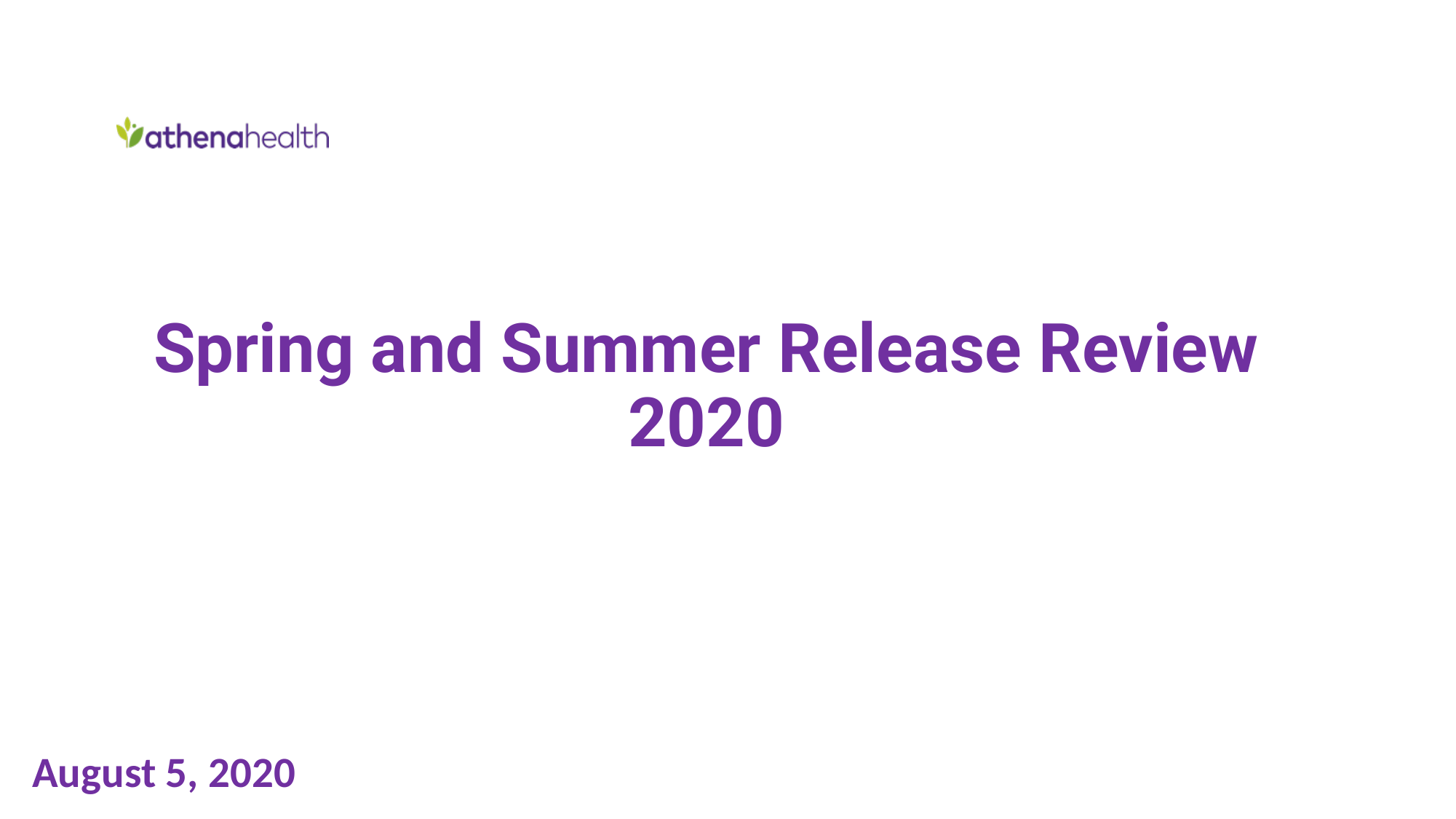

# Spring and Summer Release Review 2020
August 5, 2020